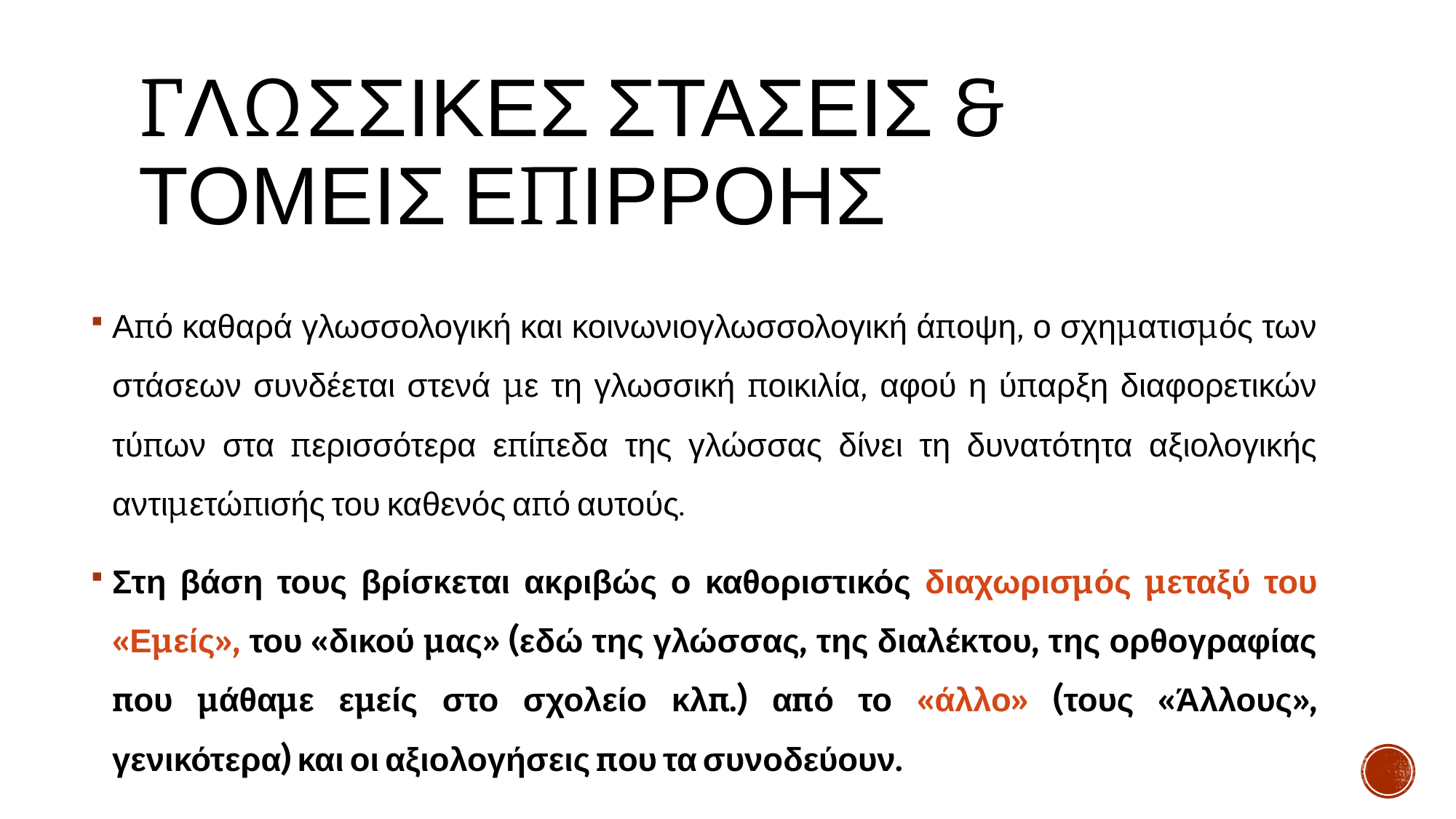

# γλωσσικεσ στασεισ & τομεισ επιρροησ

Από καθαρά γλωσσολογική και κοινωνιογλωσσολογική άποψη, ο σχηματισμός των στάσεων συνδέεται στενά με τη γλωσσική ποικιλία, αφού η ύπαρξη διαφορετικών τύπων στα περισσότερα επίπεδα της γλώσσας δίνει τη δυνατότητα αξιολογικής αντιμετώπισής του καθενός από αυτούς.
Στη βάση τους βρίσκεται ακριβώς ο καθοριστικός διαχωρισμός μεταξύ του «Εμείς», του «δικού μας» (εδώ της γλώσσας, της διαλέκτου, της ορθογραφίας που μάθαμε εμείς στο σχολείο κλπ.) από το «άλλο» (τους «Άλλους», γενικότερα) και οι αξιολογήσεις που τα συνοδεύουν.